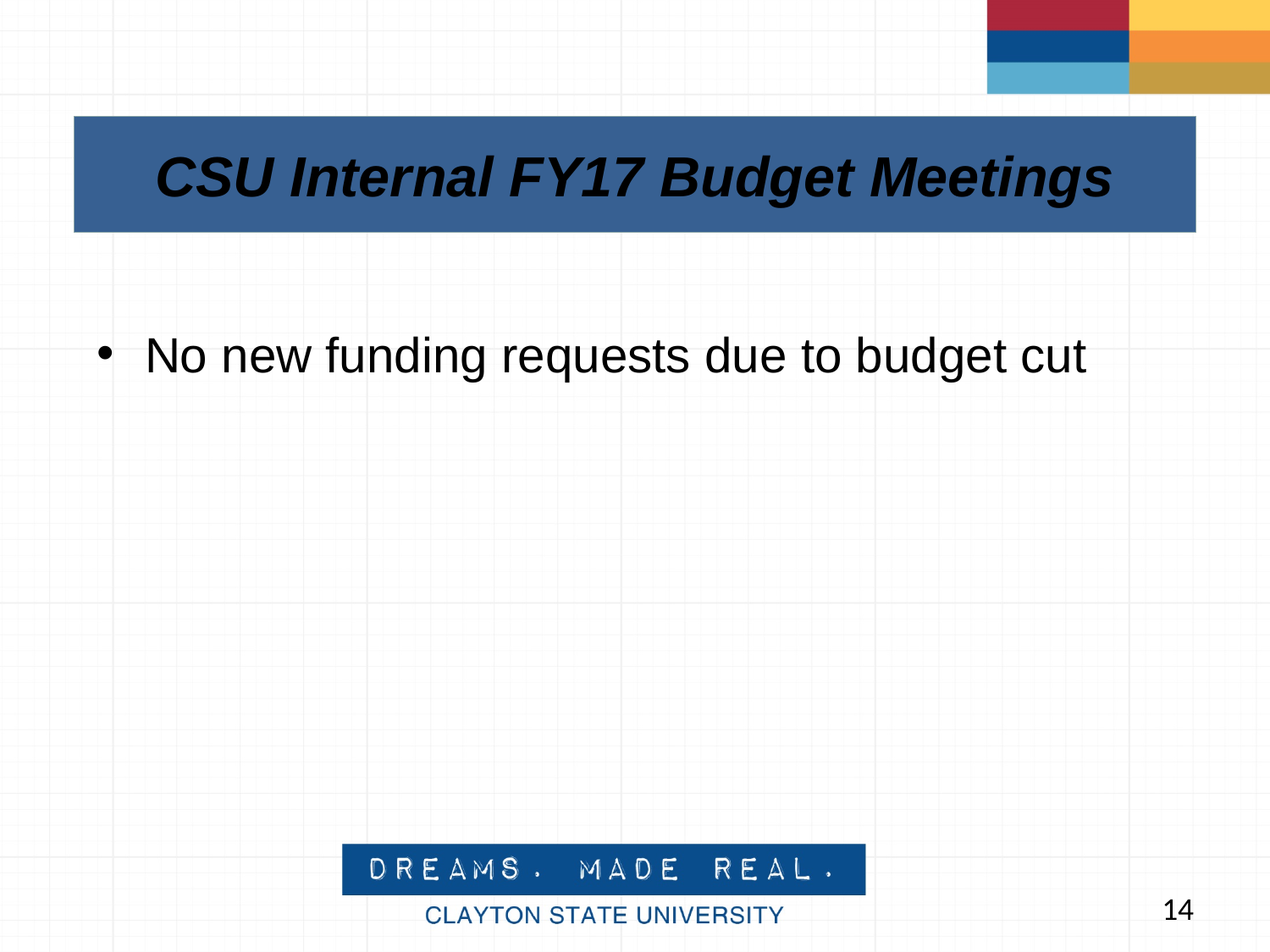

CSU Internal FY17 Budget Meetings

No new funding requests due to budget cut

14